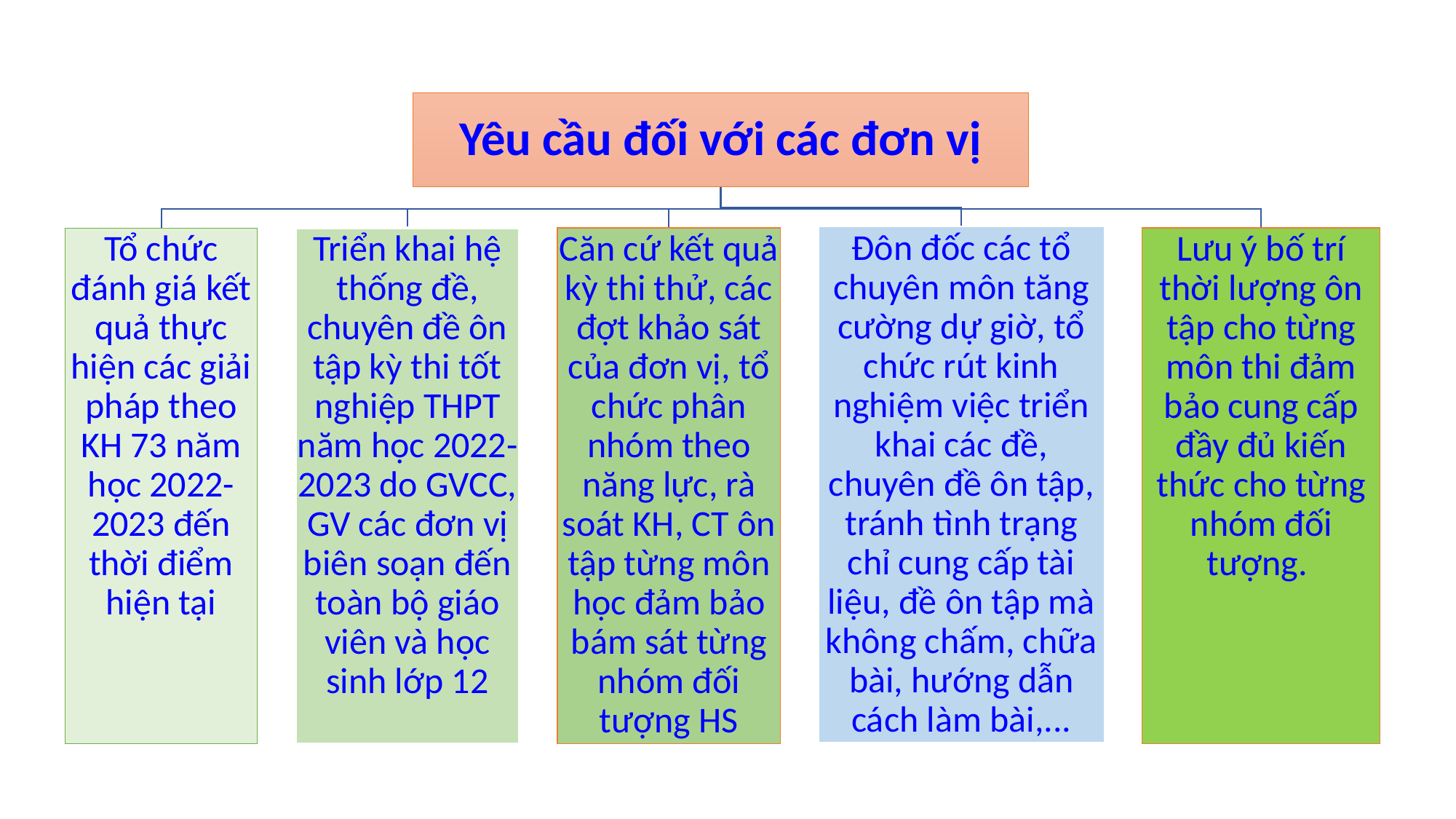

Yêu cầu đối với các đơn vị
Tổ chức đánh giá kết quả thực hiện các giải pháp theo KH 73 năm học 2022-2023 đến thời điểm hiện tại
Triển khai hệ thống đề, chuyên đề ôn tập kỳ thi tốt nghiệp THPT năm học 2022-2023 do GVCC, GV các đơn vị biên soạn đến toàn bộ giáo viên và học sinh lớp 12
Căn cứ kết quả kỳ thi thử, các đợt khảo sát của đơn vị, tổ chức phân nhóm theo năng lực, rà soát KH, CT ôn tập từng môn học đảm bảo bám sát từng nhóm đối tượng HS
Đôn đốc các tổ chuyên môn tăng cường dự giờ, tổ chức rút kinh nghiệm việc triển khai các đề, chuyên đề ôn tập, tránh tình trạng chỉ cung cấp tài liệu, đề ôn tập mà không chấm, chữa bài, hướng dẫn cách làm bài,...
Lưu ý bố trí thời lượng ôn tập cho từng môn thi đảm bảo cung cấp đầy đủ kiến thức cho từng nhóm đối tượng.